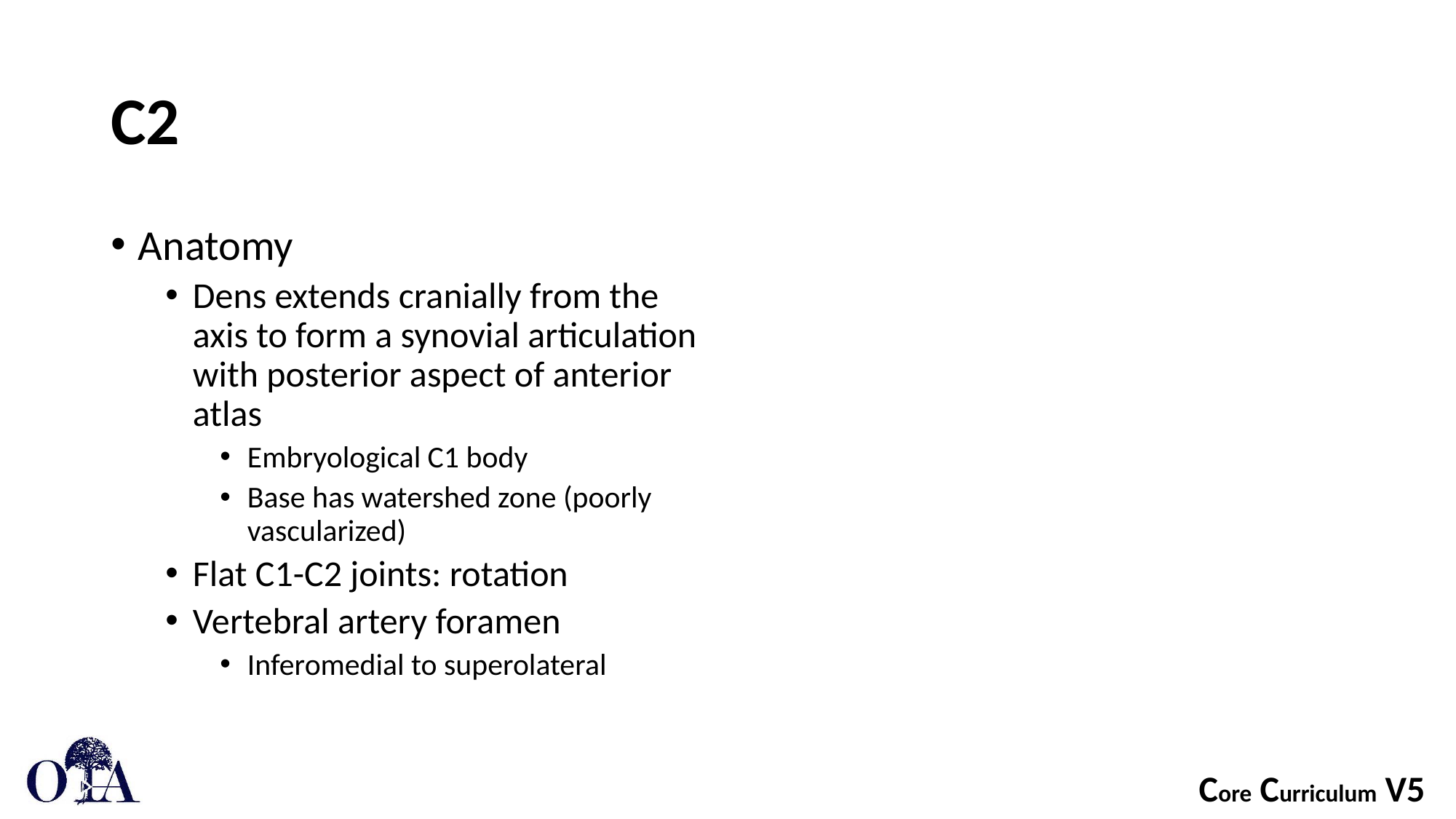

# C2
Anatomy
Dens extends cranially from the axis to form a synovial articulation with posterior aspect of anterior atlas
Embryological C1 body
Base has watershed zone (poorly vascularized)
Flat C1-C2 joints: rotation
Vertebral artery foramen
Inferomedial to superolateral